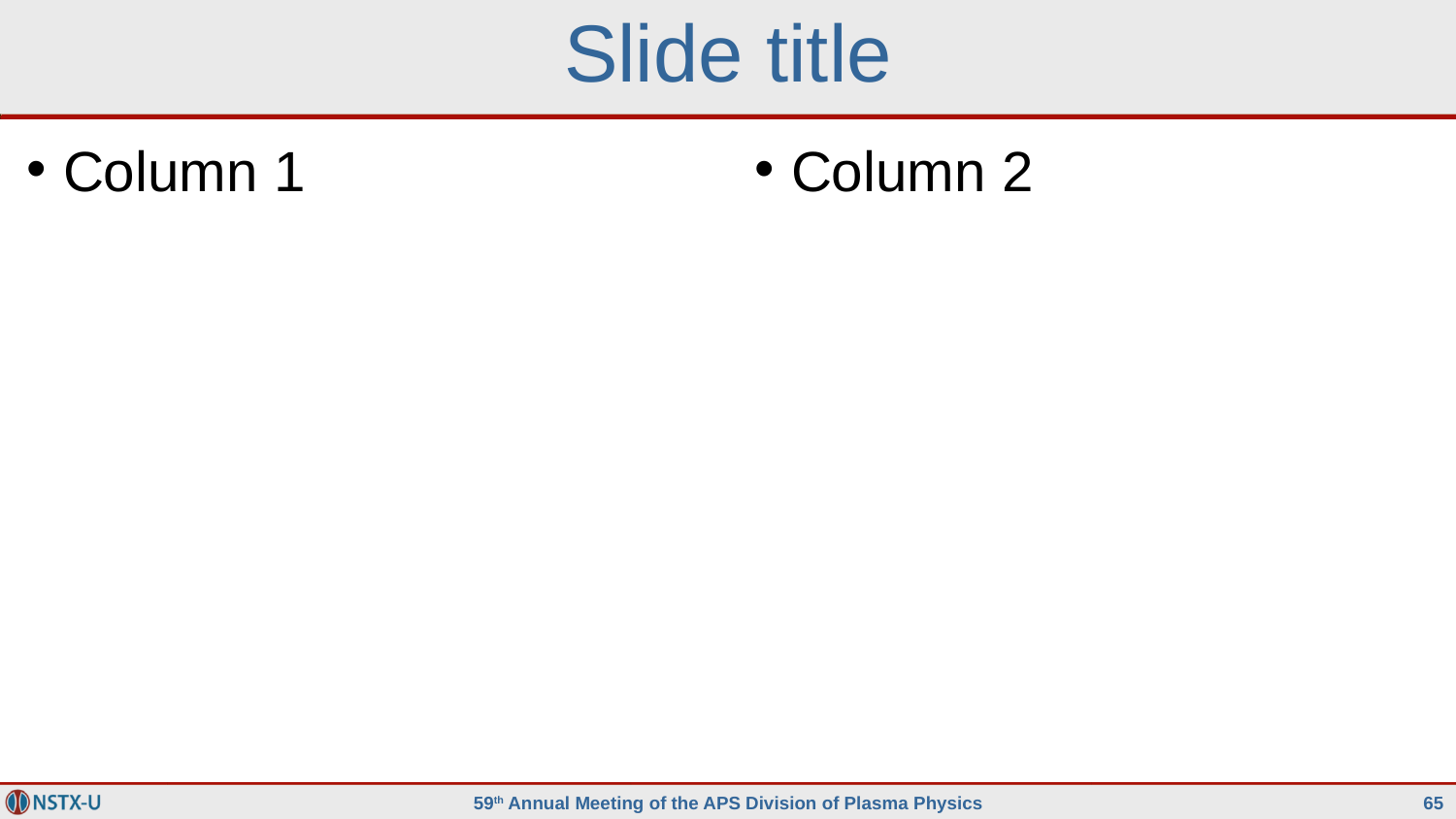

# Slide title
Column 1
Column 2